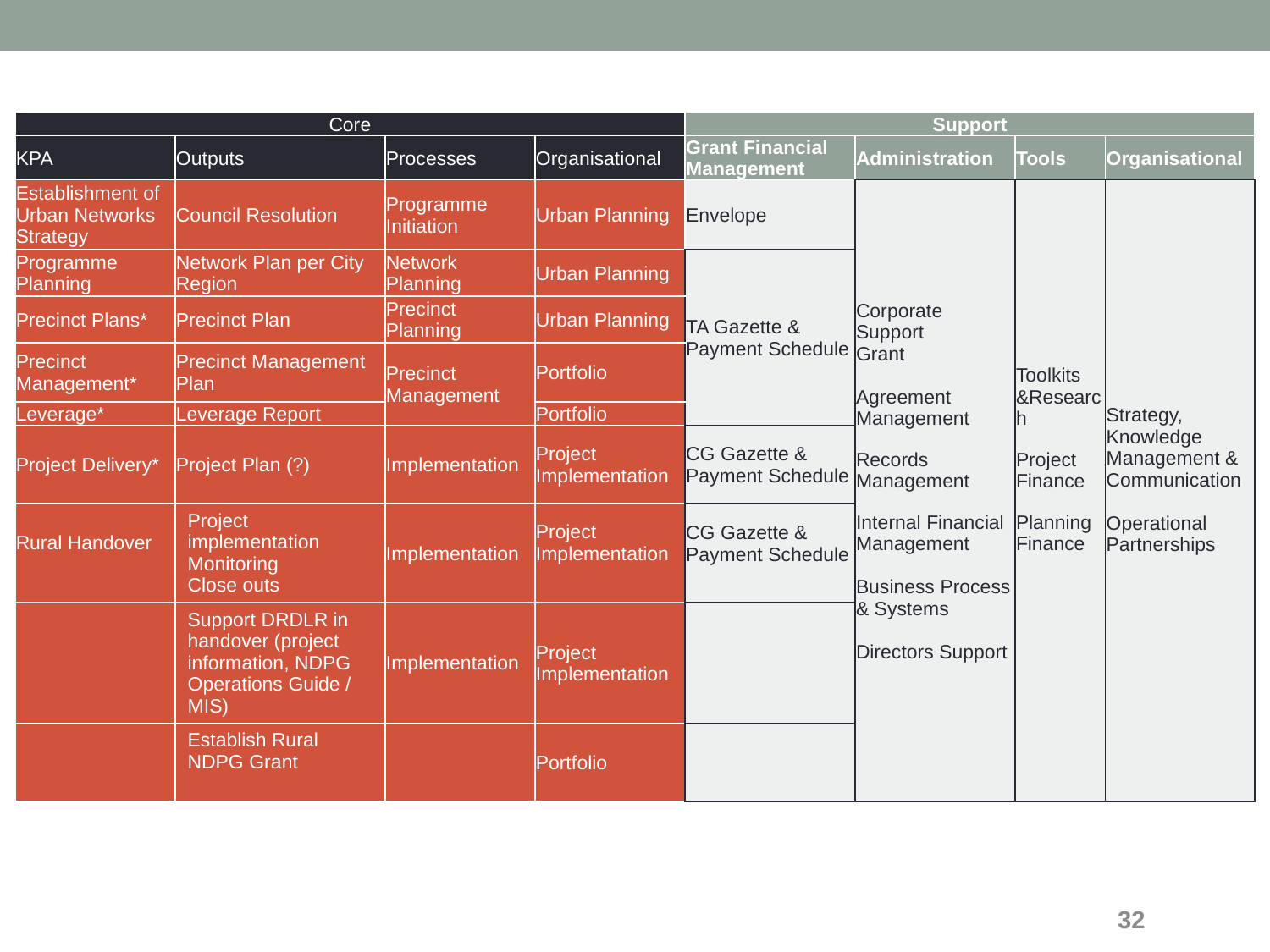

| Core |  |  |  | Support |  |  |  |
| --- | --- | --- | --- | --- | --- | --- | --- |
| KPA | Outputs | Processes | Organisational | Grant Financial Management | Administration | Tools | Organisational |
| Establishment of Urban Networks Strategy | Council Resolution | Programme Initiation | Urban Planning | Envelope | Corporate Support Grant Agreement Management Records Management Internal Financial Management Business Process & Systems Directors Support | Toolkits &Research Project Finance Planning Finance | Strategy, Knowledge Management & Communication Operational Partnerships |
| Programme Planning | Network Plan per City Region | Network Planning | Urban Planning | TA Gazette & Payment Schedule |  |  |  |
| Precinct Plans\* | Precinct Plan | Precinct Planning | Urban Planning |  |  |  |  |
| Precinct Management\* | Precinct Management Plan | Precinct Management | Portfolio |  |  |  |  |
| Leverage\* | Leverage Report |  | Portfolio |  |  |  |  |
| Project Delivery\* | Project Plan (?) | Implementation | Project Implementation | CG Gazette & Payment Schedule |  |  |  |
| Rural Handover | Project implementation Monitoring Close outs | Implementation | Project Implementation | CG Gazette & Payment Schedule |  |  |  |
|  | Support DRDLR in handover (project information, NDPG Operations Guide / MIS) | Implementation | Project Implementation |  |  |  |  |
|  | Establish Rural NDPG Grant |  | Portfolio |  |  |  |  |
32